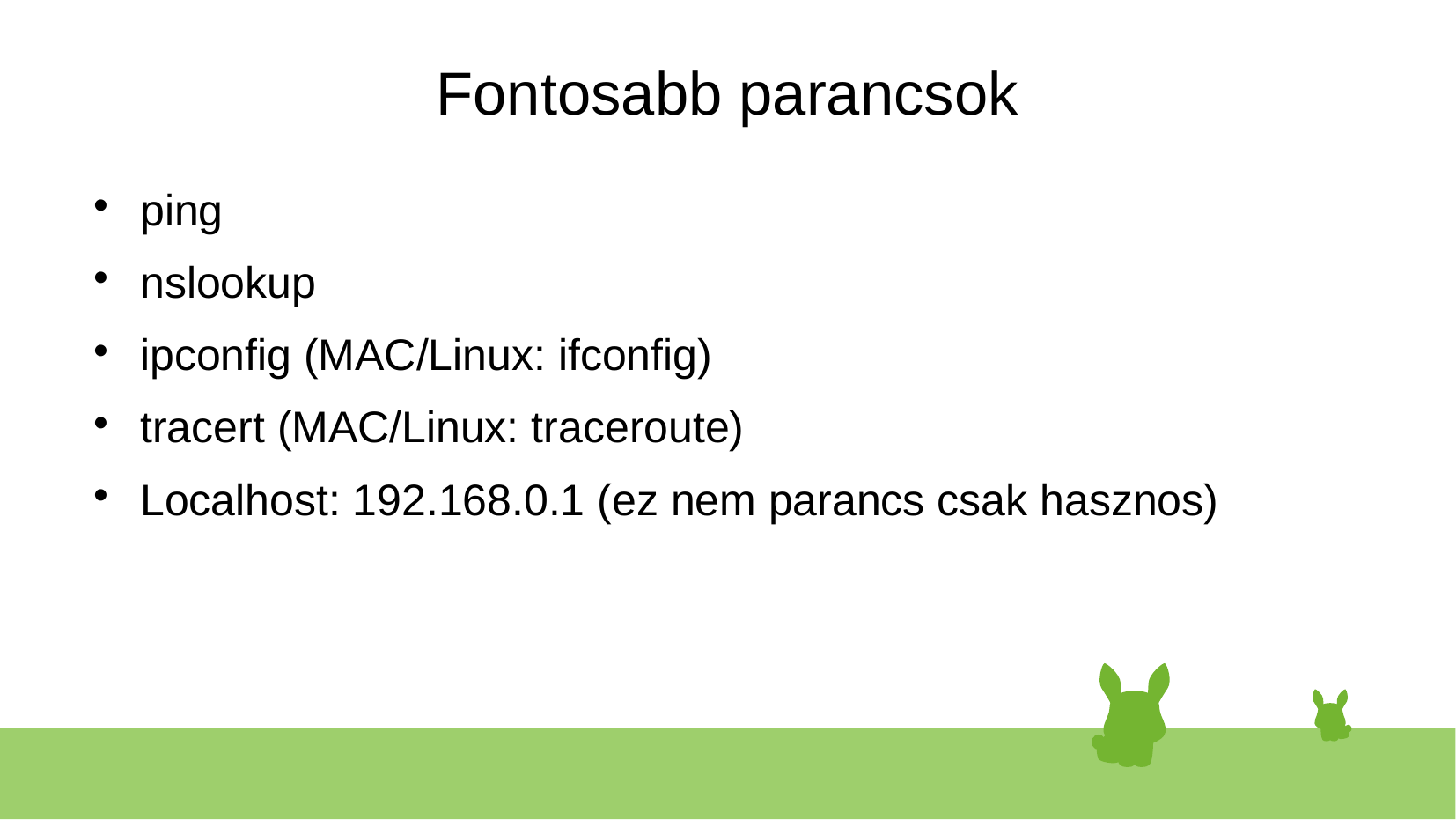

# Fontosabb parancsok
ping
nslookup
ipconfig (MAC/Linux: ifconfig)
tracert (MAC/Linux: traceroute)
Localhost: 192.168.0.1 (ez nem parancs csak hasznos)